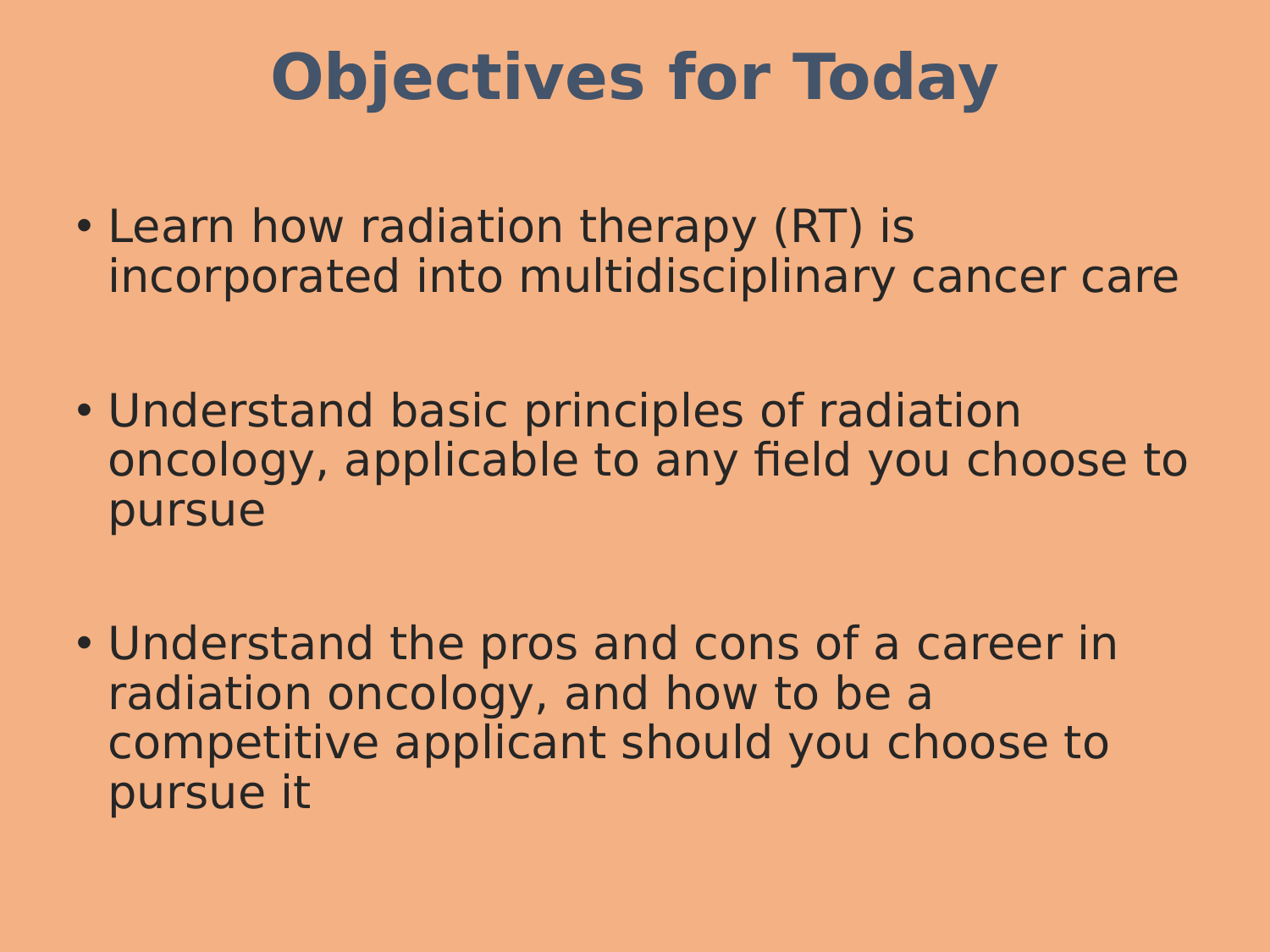

# Objectives for Today
Learn how radiation therapy (RT) is incorporated into multidisciplinary cancer care

Understand basic principles of radiation oncology, applicable to any field you choose to pursue

Understand the pros and cons of a career in radiation oncology, and how to be a competitive applicant should you choose to pursue it